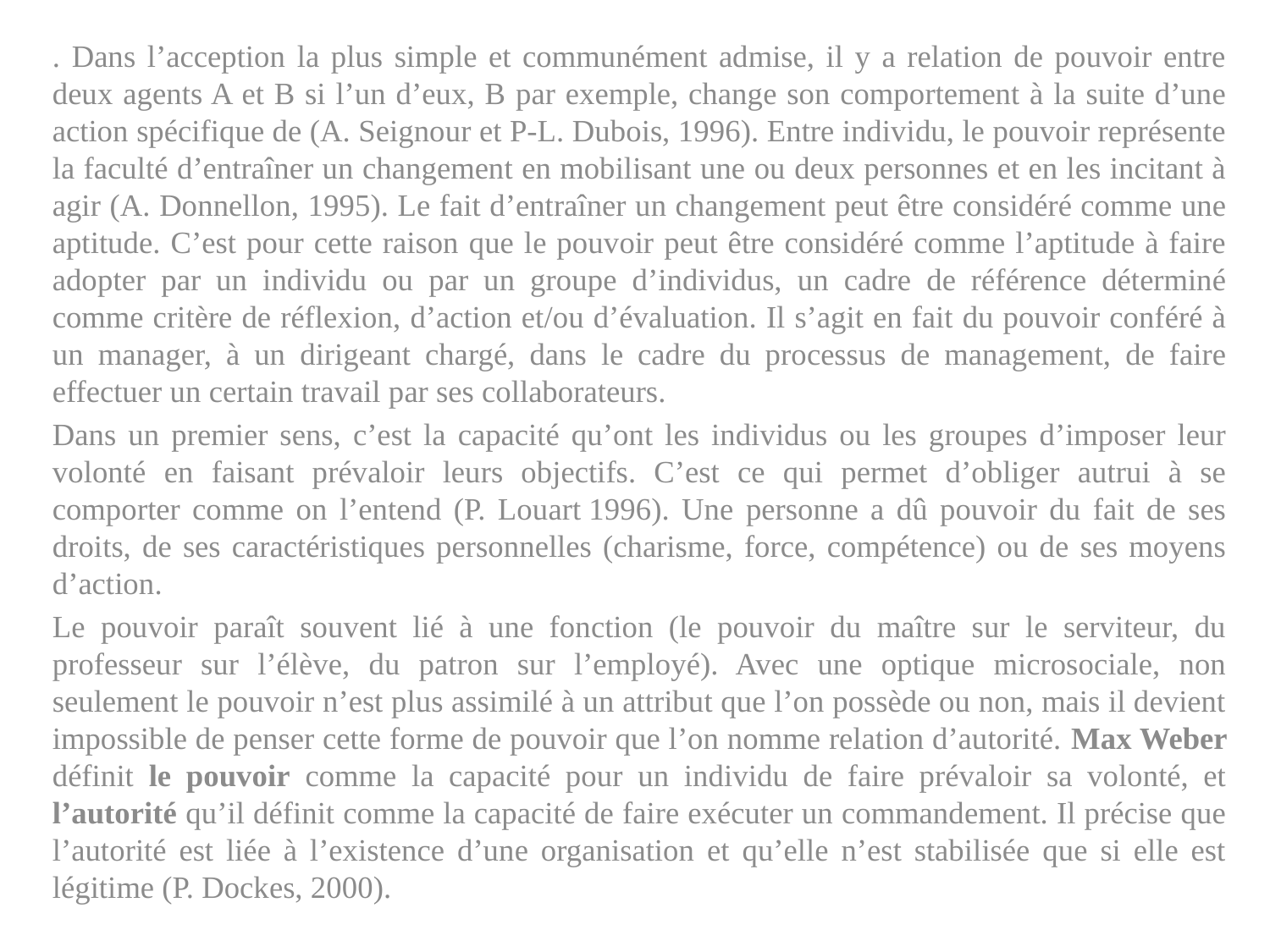

. Dans l’acception la plus simple et communément admise, il y a relation de pouvoir entre deux agents A et B si l’un d’eux, B par exemple, change son comportement à la suite d’une action spécifique de (A. Seignour et P-L. Dubois, 1996). Entre individu, le pouvoir représente la faculté d’entraîner un changement en mobilisant une ou deux personnes et en les incitant à agir (A. Donnellon, 1995). Le fait d’entraîner un changement peut être considéré comme une aptitude. C’est pour cette raison que le pouvoir peut être considéré comme l’aptitude à faire adopter par un individu ou par un groupe d’individus, un cadre de référence déterminé comme critère de réflexion, d’action et/ou d’évaluation. Il s’agit en fait du pouvoir conféré à un manager, à un dirigeant chargé, dans le cadre du processus de management, de faire effectuer un certain travail par ses collaborateurs.
Dans un premier sens, c’est la capacité qu’ont les individus ou les groupes d’imposer leur volonté en faisant prévaloir leurs objectifs. C’est ce qui permet d’obliger autrui à se comporter comme on l’entend (P. Louart 1996). Une personne a dû pouvoir du fait de ses droits, de ses caractéristiques personnelles (charisme, force, compétence) ou de ses moyens d’action.
Le pouvoir paraît souvent lié à une fonction (le pouvoir du maître sur le serviteur, du professeur sur l’élève, du patron sur l’employé). Avec une optique microsociale, non seulement le pouvoir n’est plus assimilé à un attribut que l’on possède ou non, mais il devient impossible de penser cette forme de pouvoir que l’on nomme relation d’autorité. Max Weber définit le pouvoir comme la capacité pour un individu de faire prévaloir sa volonté, et l’autorité qu’il définit comme la capacité de faire exécuter un commandement. Il précise que l’autorité est liée à l’existence d’une organisation et qu’elle n’est stabilisée que si elle est légitime (P. Dockes, 2000).